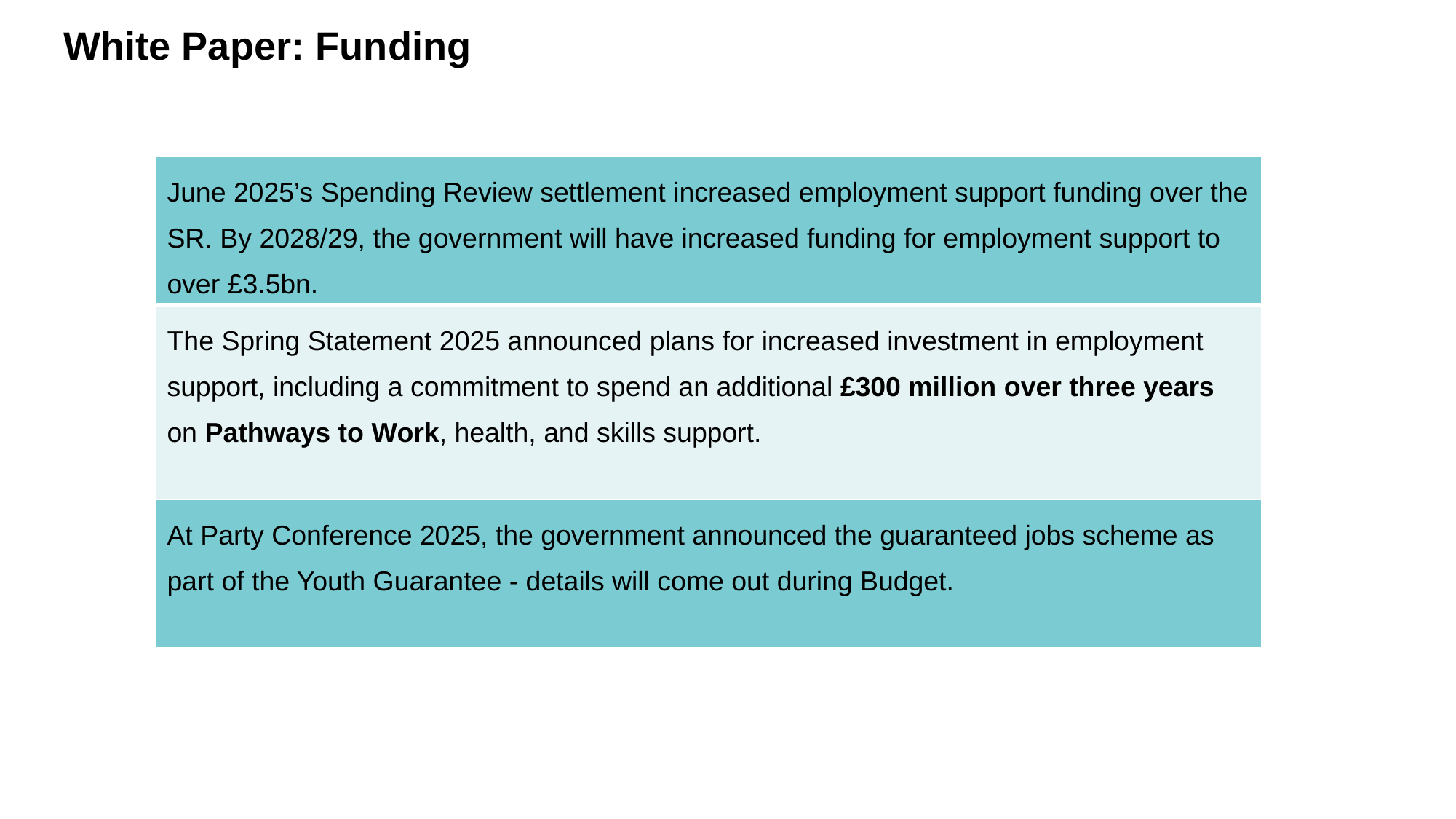

White Paper: Funding
| June 2025’s Spending Review settlement increased employment support funding over the SR. By 2028/29, the government will have increased funding for employment support to over £3.5bn. |
| --- |
| The Spring Statement 2025 announced plans for increased investment in employment support, including a commitment to spend an additional £300 million over three years on Pathways to Work, health, and skills support. |
| At Party Conference 2025, the government announced the guaranteed jobs scheme as part of the Youth Guarantee - details will come out during Budget. |